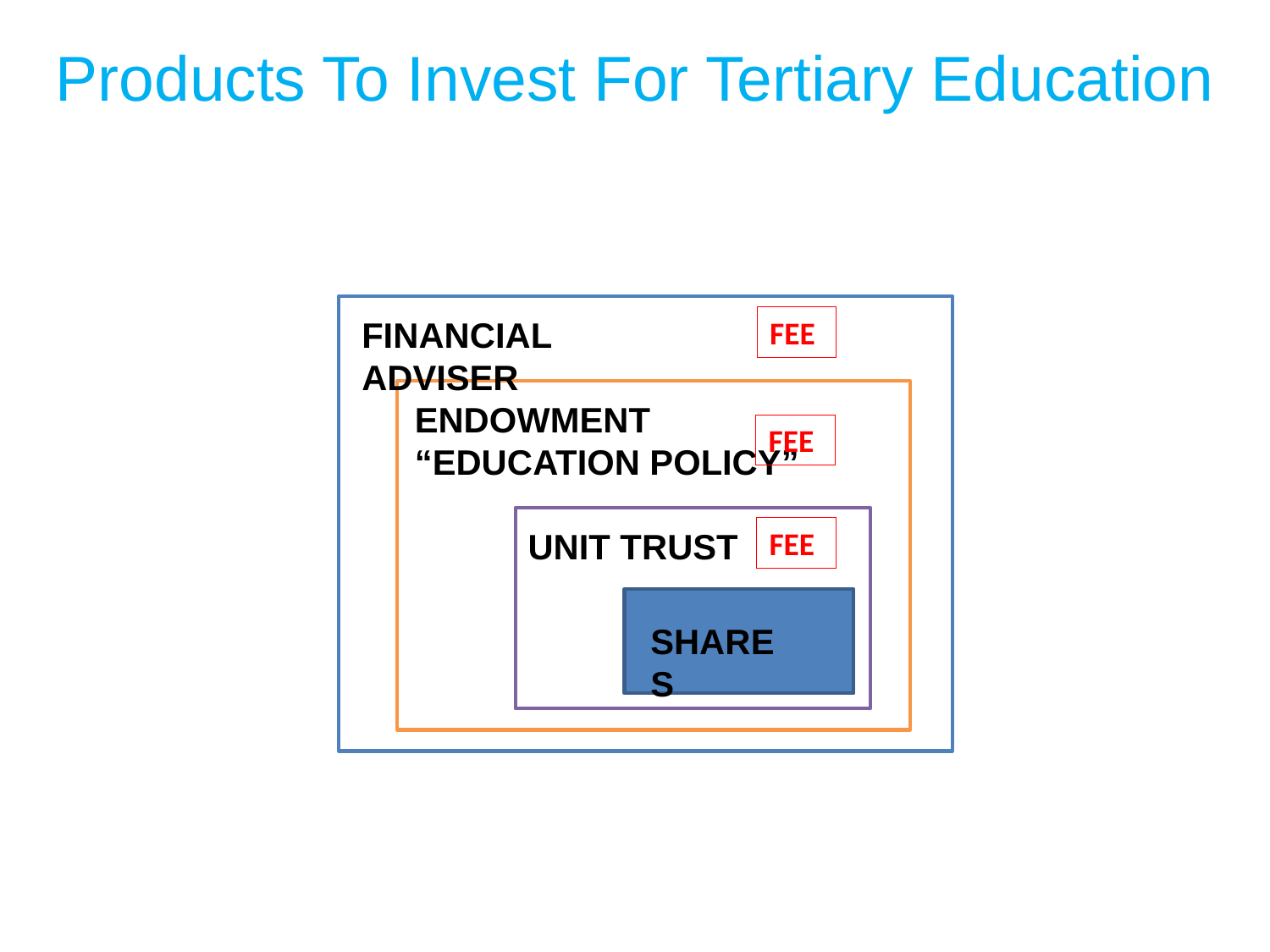

Products To Invest For Tertiary Education

FINANCIAL ADVISER
FEE

ENDOWMENT
“EDUCATION POLICY”
FEE

FEE
UNIT TRUST

SHARES